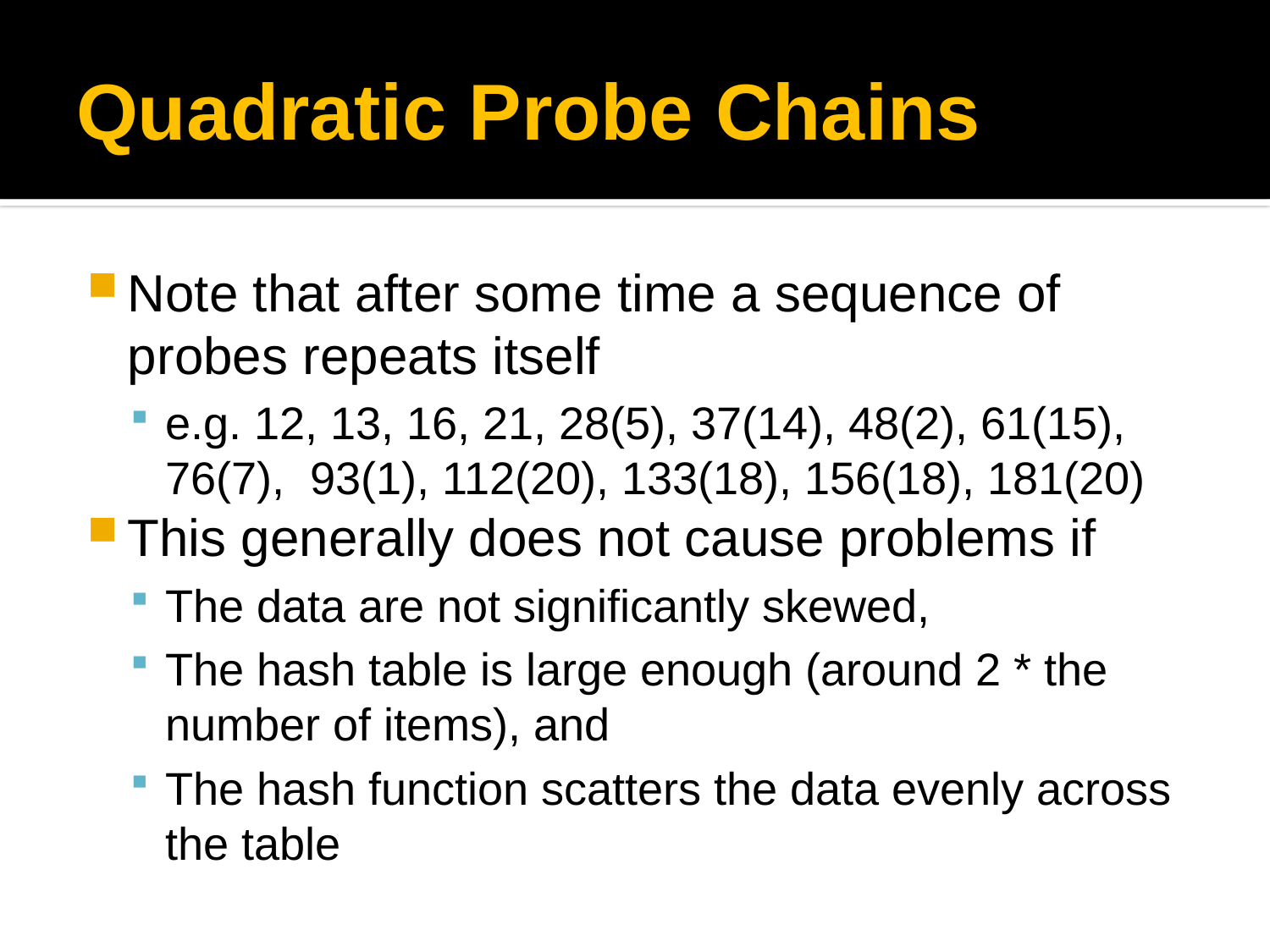

# Quadratic Probe Chains
Note that after some time a sequence of probes repeats itself
e.g. 12, 13, 16, 21, 28(5), 37(14), 48(2), 61(15), 76(7),  93(1), 112(20), 133(18), 156(18), 181(20)
This generally does not cause problems if
The data are not significantly skewed,
The hash table is large enough (around 2 * the number of items), and
The hash function scatters the data evenly across the table